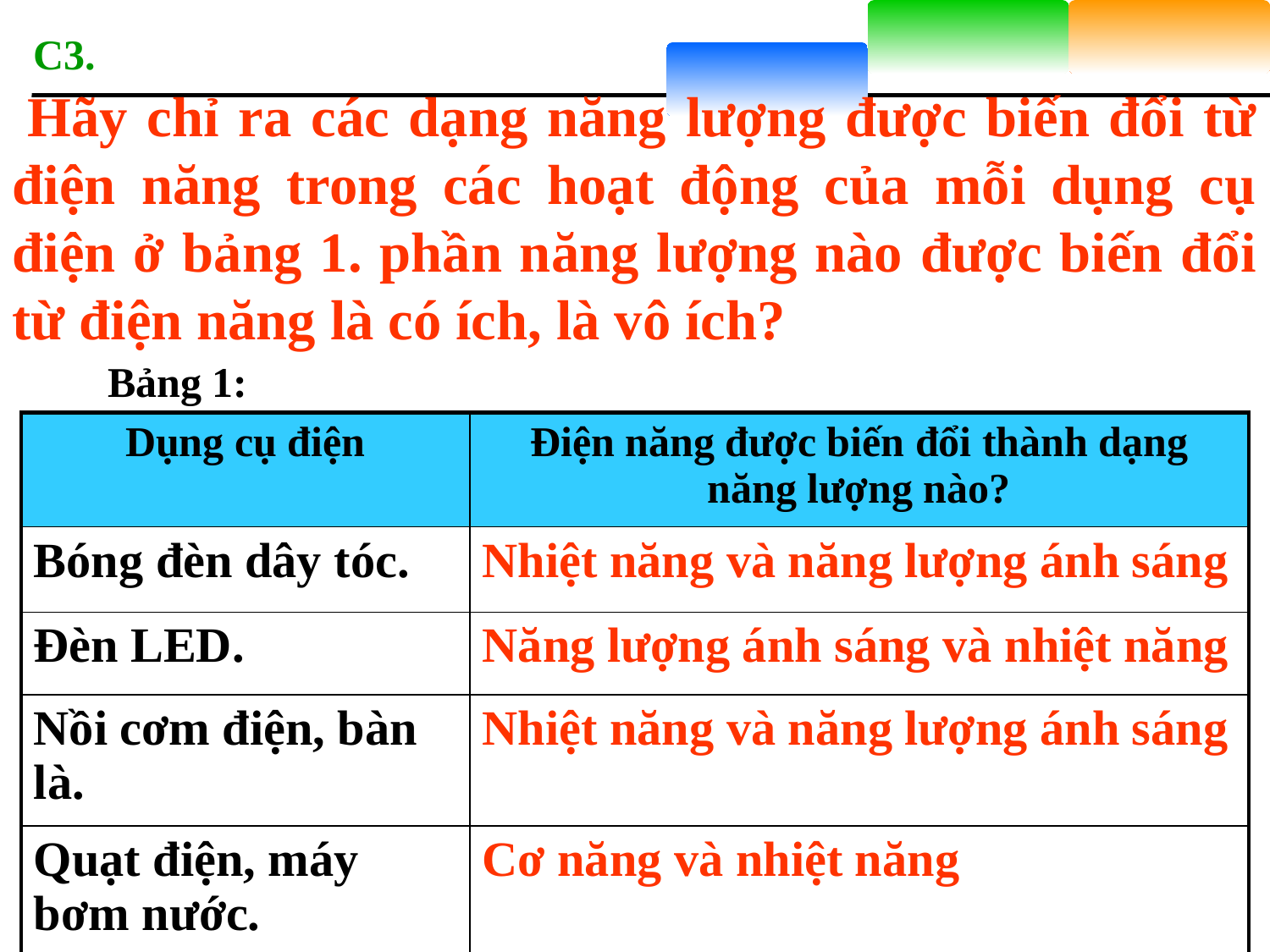

C3.

 Hãy chỉ ra các dạng năng lượng được biến đổi từ điện năng trong các hoạt động của mỗi dụng cụ điện ở bảng 1. phần năng lượng nào được biến đổi từ điện năng là có ích, là vô ích?

Bảng 1:
| Dụng cụ điện | Điện năng được biến đổi thành dạng năng lượng nào? |
| --- | --- |
| Bóng đèn dây tóc. | Nhiệt năng và năng lượng ánh sáng |
| Đèn LED. | Năng lượng ánh sáng và nhiệt năng |
| Nồi cơm điện, bàn là. | Nhiệt năng và năng lượng ánh sáng |
| Quạt điện, máy bơm nước. | Cơ năng và nhiệt năng |